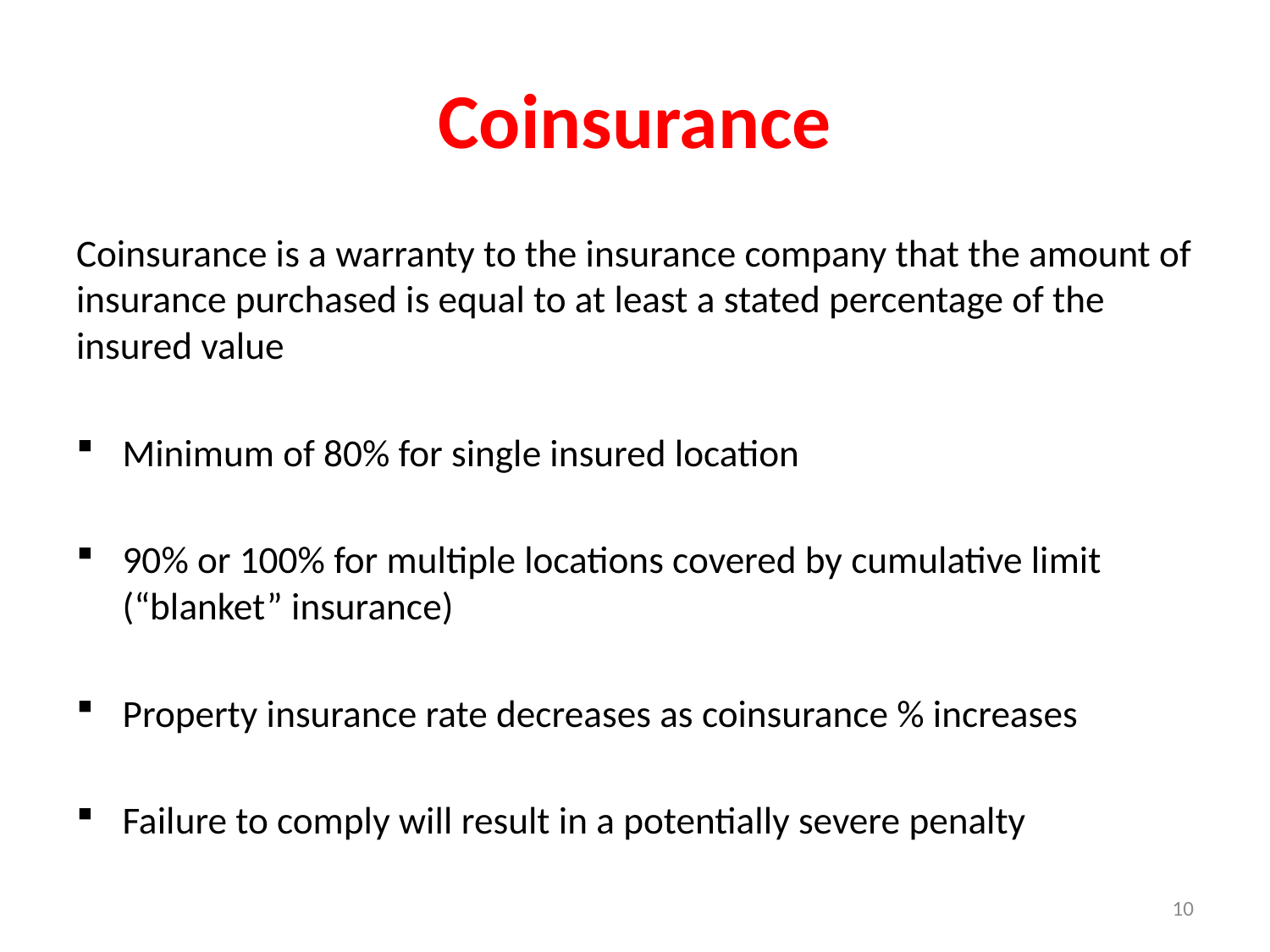

# Coinsurance
Coinsurance is a warranty to the insurance company that the amount of insurance purchased is equal to at least a stated percentage of the insured value

Minimum of 80% for single insured location

90% or 100% for multiple locations covered by cumulative limit (“blanket” insurance)

Property insurance rate decreases as coinsurance % increases

Failure to comply will result in a potentially severe penalty

10